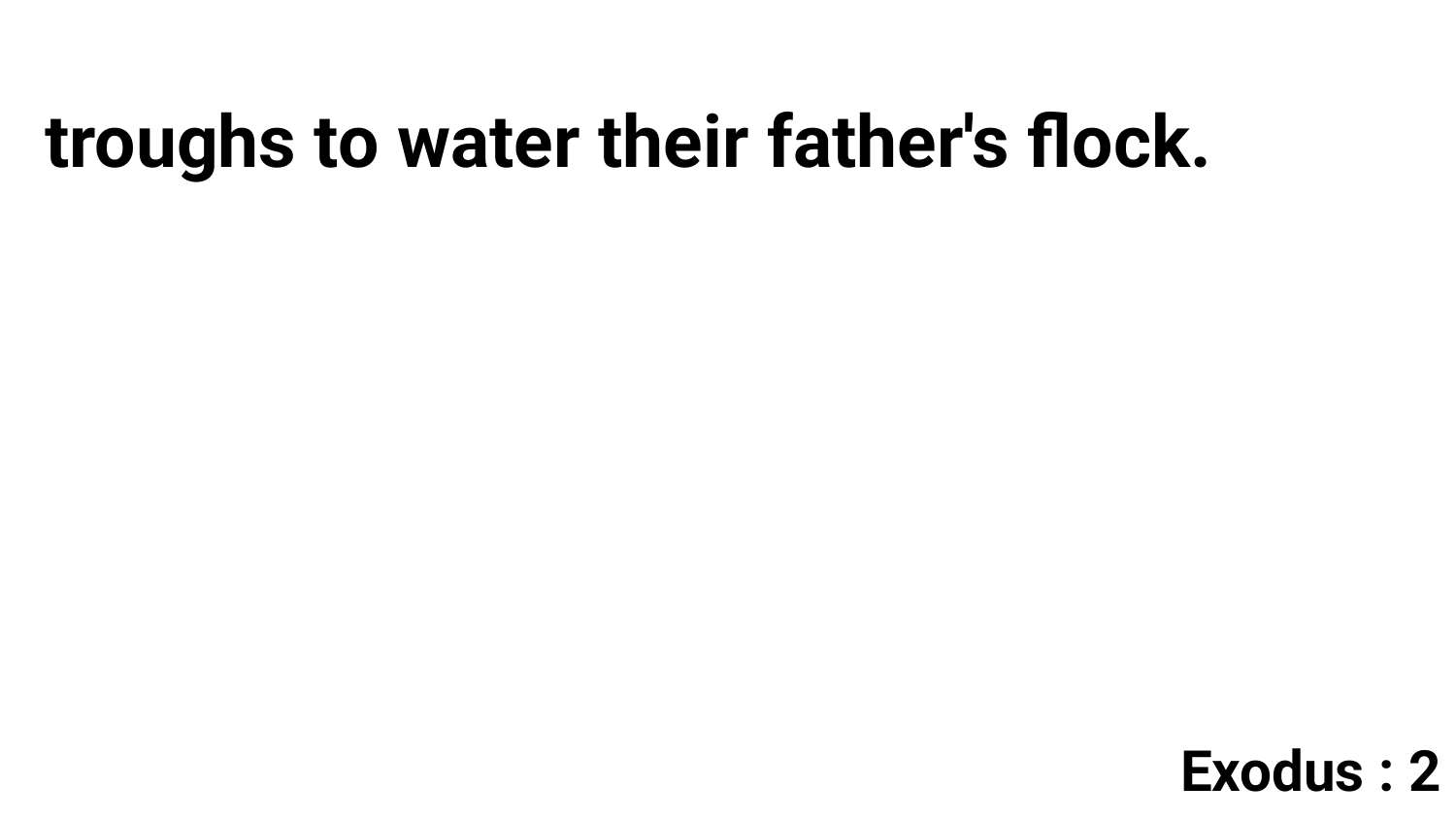

troughs to water their father's flock.
Exodus : 2